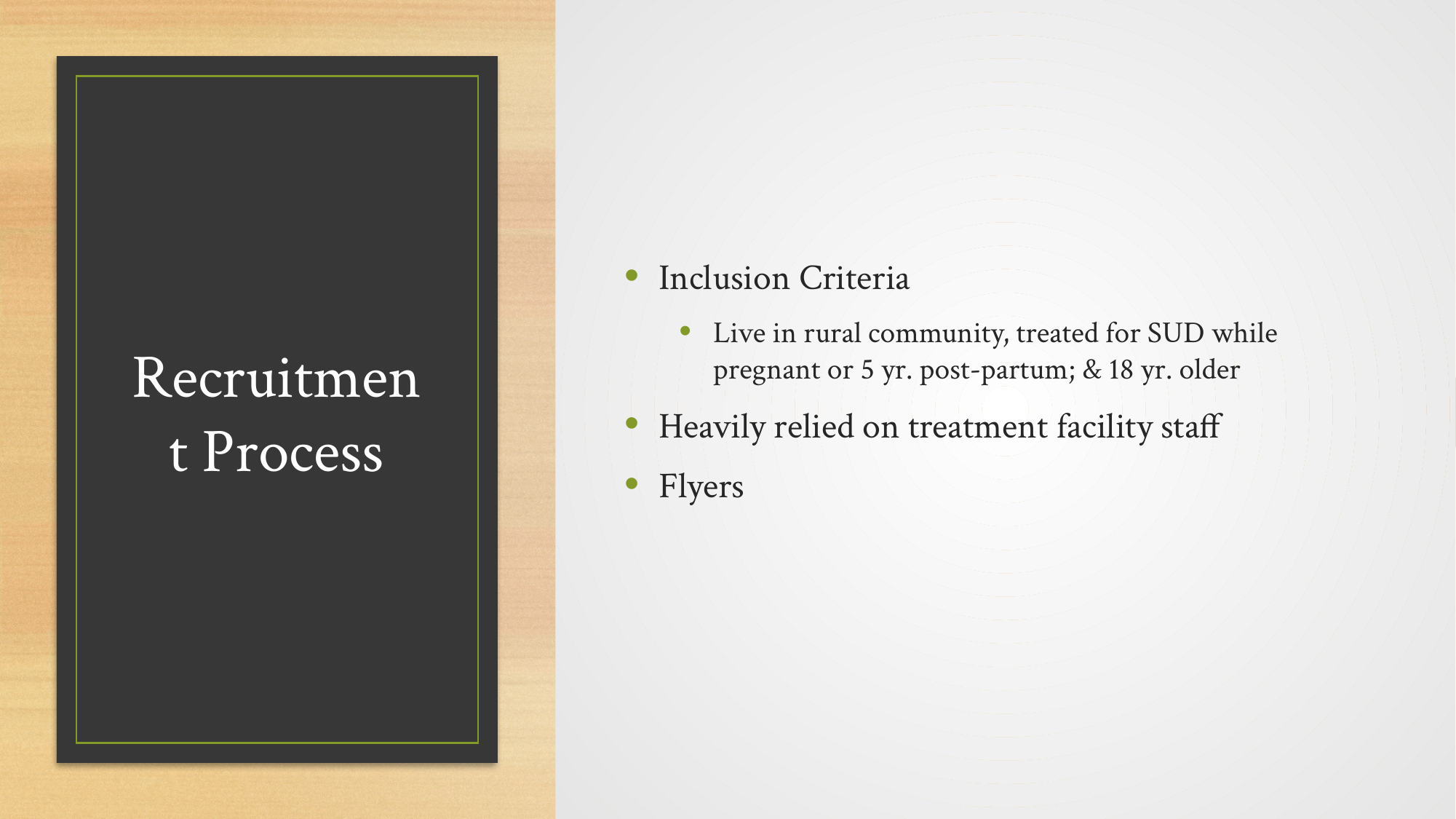

Inclusion Criteria
Live in rural community, treated for SUD while pregnant or 5 yr. post-partum; & 18 yr. older
Heavily relied on treatment facility staff
Flyers

# Recruitment Process